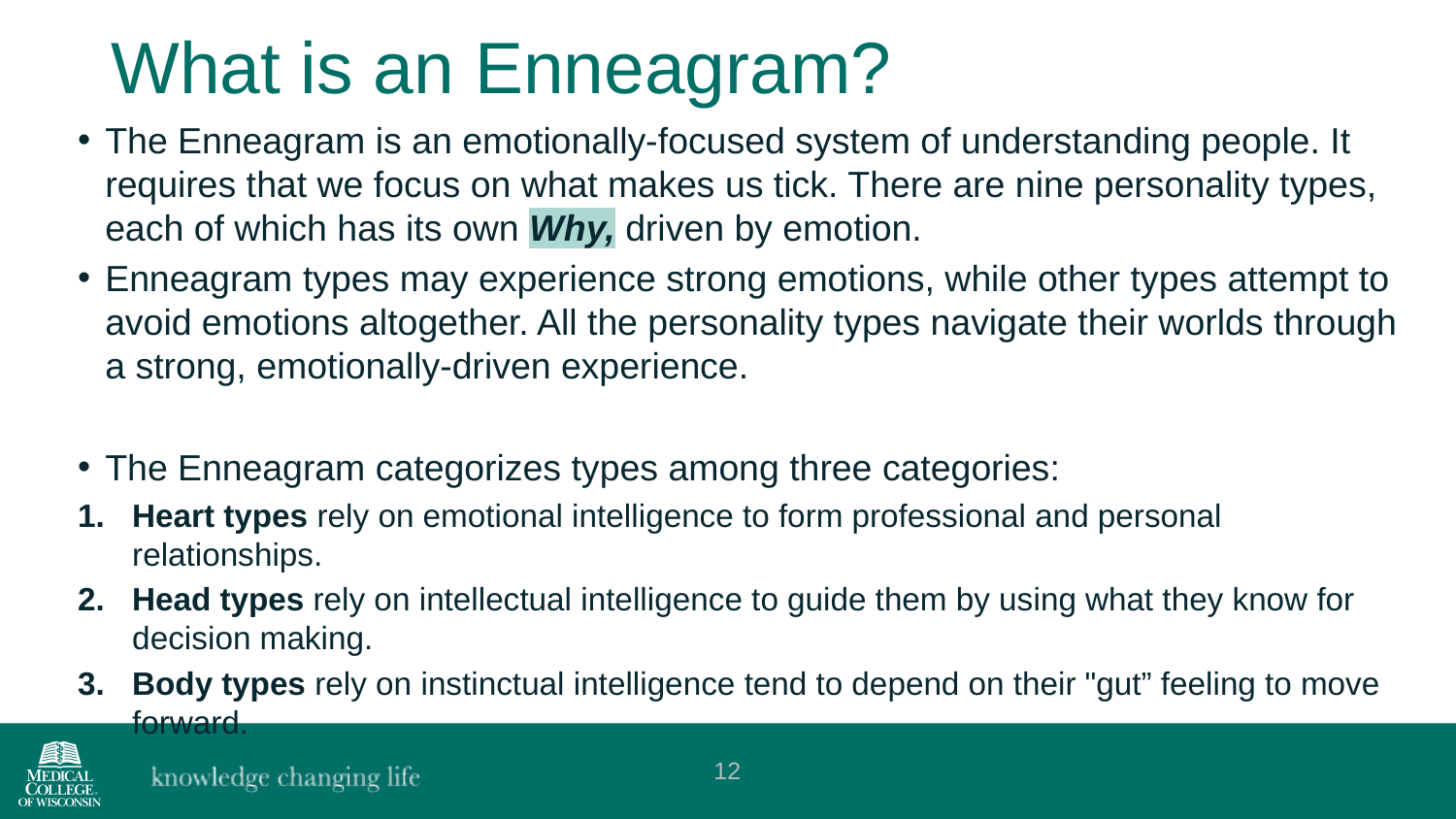

What is an Enneagram?
The Enneagram is an emotionally-focused system of understanding people. It requires that we focus on what makes us tick. There are nine personality types, each of which has its own Why, driven by emotion.
Enneagram types may experience strong emotions, while other types attempt to avoid emotions altogether. All the personality types navigate their worlds through a strong, emotionally-driven experience.

The Enneagram categorizes types among three categories:
Heart types rely on emotional intelligence to form professional and personal relationships.
Head types rely on intellectual intelligence to guide them by using what they know for decision making.
Body types rely on instinctual intelligence tend to depend on their "gut” feeling to move forward.

12